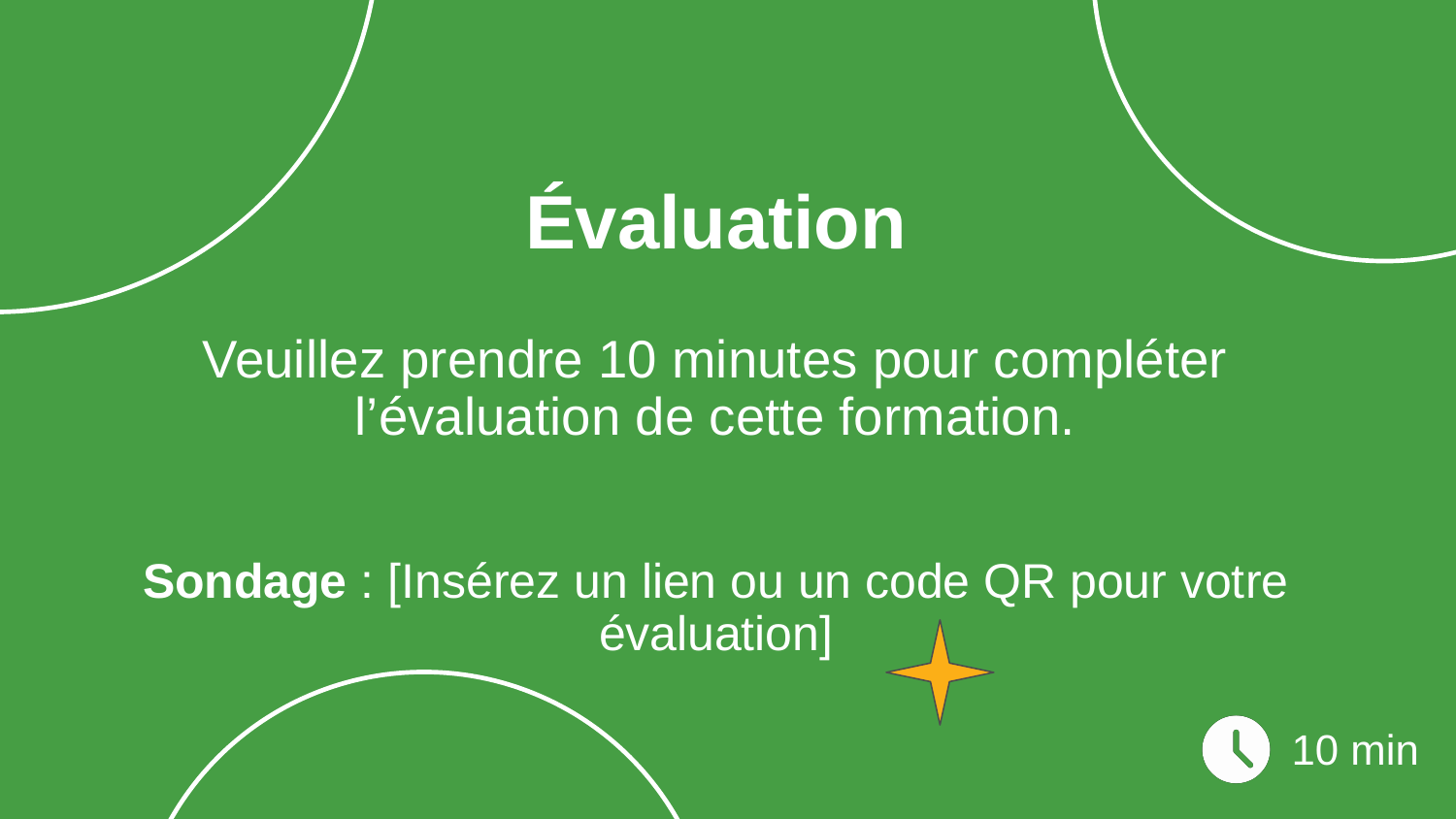

# Évaluation

Veuillez prendre 10 minutes pour compléter l’évaluation de cette formation.

Sondage : [Insérez un lien ou un code QR pour votre évaluation]

10 min